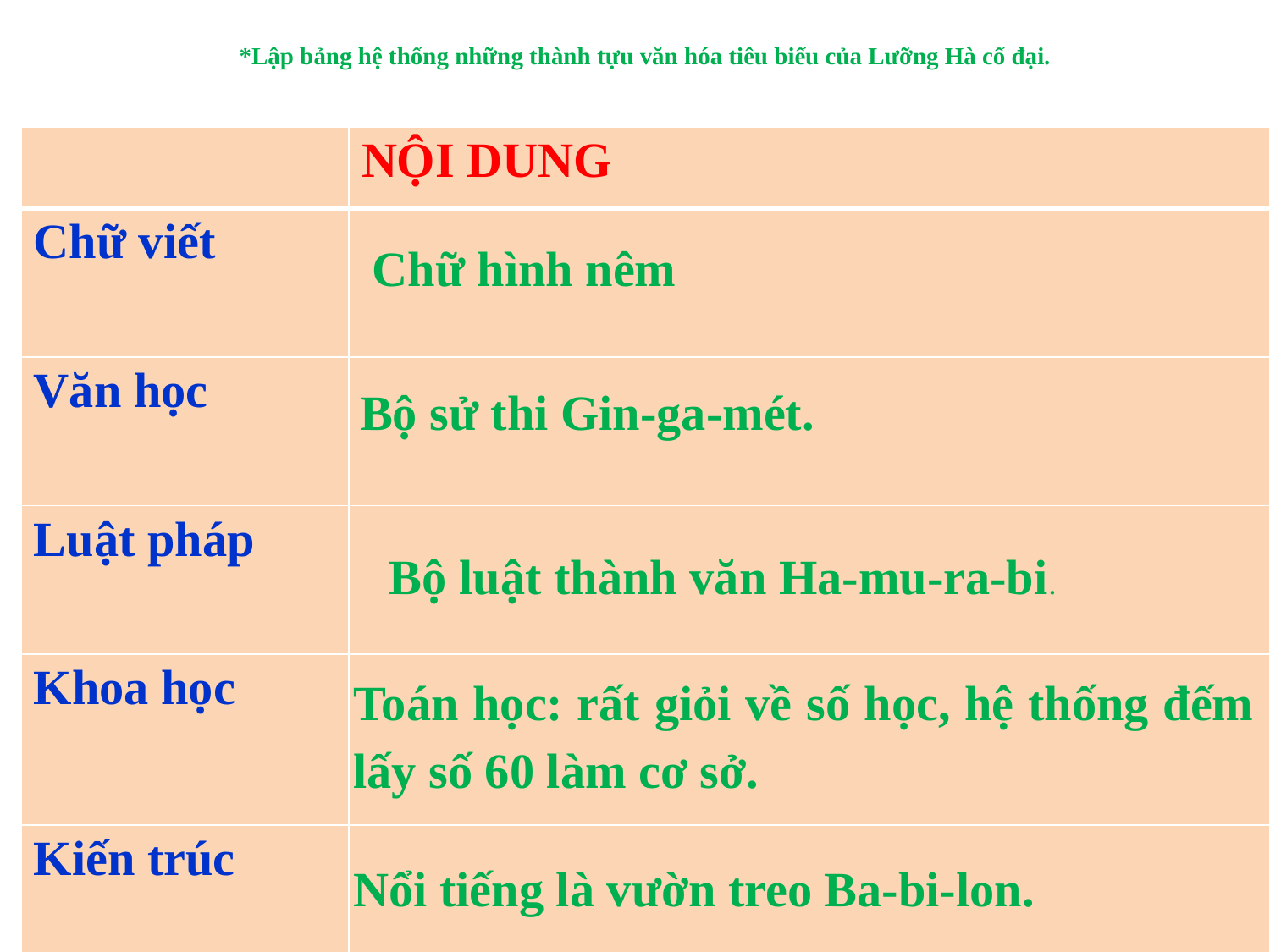

# *Lập bảng hệ thống những thành tựu văn hóa tiêu biểu của Lưỡng Hà cổ đại.
|  | NỘI DUNG |
| --- | --- |
| Chữ viết |  |
| Văn học |  |
| Luật pháp |  |
| Khoa học |  |
| Kiến trúc |  |
Chữ hình nêm
 Bộ sử thi Gin-ga-mét.
Bộ luật thành văn Ha-mu-ra-bi.
Toán học: rất giỏi về số học, hệ thống đếm lấy số 60 làm cơ sở.
Nổi tiếng là vườn treo Ba-bi-lon.